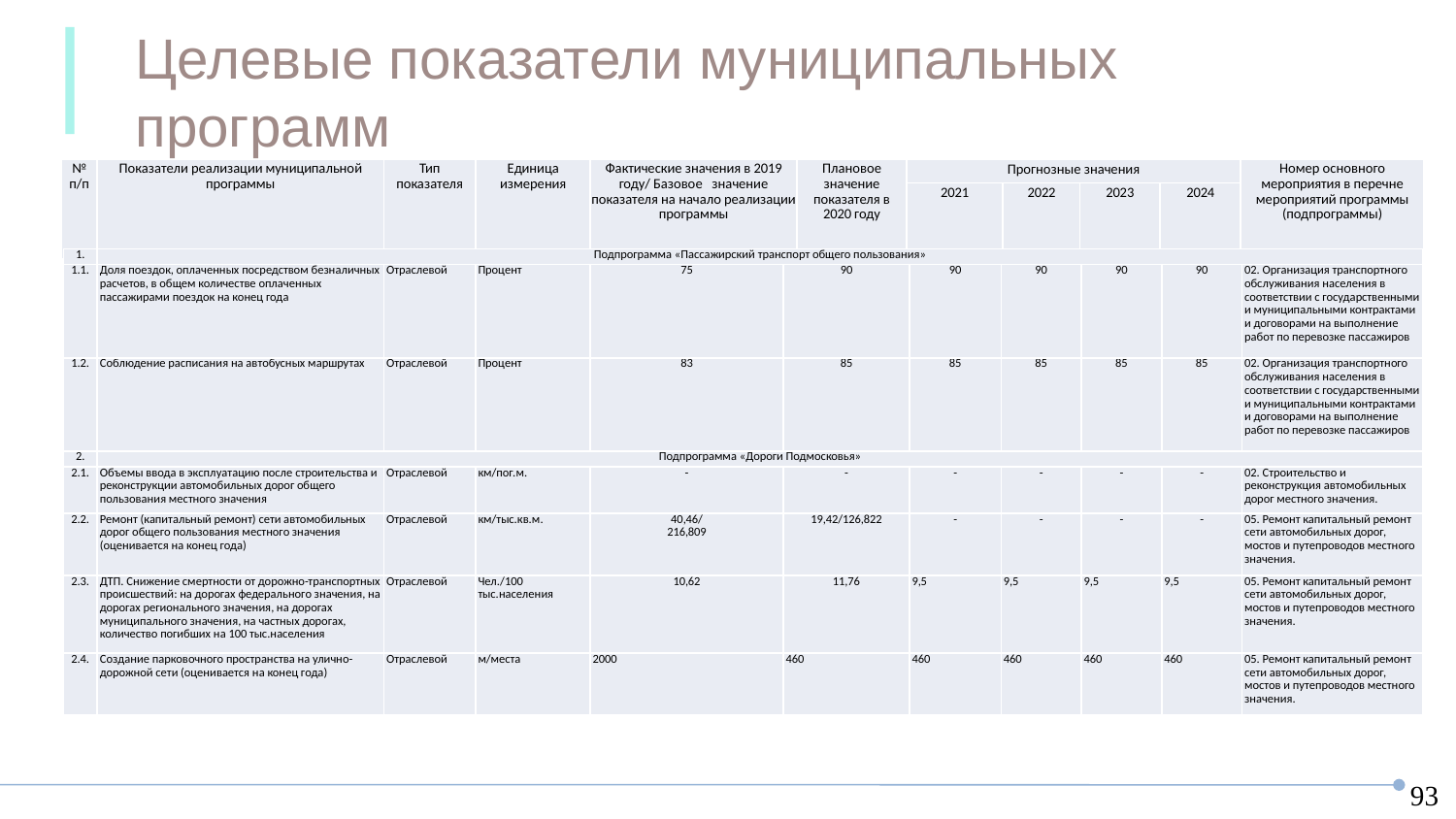

Целевые показатели муниципальных программ
МП Развитие и функционирование дорожно-транспортного комплекса

| № п/п | Показатели реализации муниципальной программы | Тип показателя | Единица измерения | Фактические значения в 2019 году/ Базовое значение показателя на начало реализации программы | Плановое значение показателя в 2020 году | Прогнозные значения |  |  |  | Номер основного мероприятия в перечне мероприятий программы (подпрограммы) |
| --- | --- | --- | --- | --- | --- | --- | --- | --- | --- | --- |
|  |  |  |  |  |  | 2021 | 2022 | 2023 | 2024 |  |

| 1. | Подпрограмма «Пассажирский транспорт общего пользования» |  |  |  |  |  |  |  |  |  |
| --- | --- | --- | --- | --- | --- | --- | --- | --- | --- | --- |
| 1.1. | Доля поездок, оплаченных посредством безналичных расчетов, в общем количестве оплаченных пассажирами поездок на конец года | Отраслевой | Процент | 75 | 90 | 90 | 90 | 90 | 90 | 02. Организация транспортного обслуживания населения в соответствии с государственными и муниципальными контрактами и договорами на выполнение работ по перевозке пассажиров |
| 1.2. | Соблюдение расписания на автобусных маршрутах | Отраслевой | Процент | 83 | 85 | 85 | 85 | 85 | 85 | 02. Организация транспортного обслуживания населения в соответствии с государственными и муниципальными контрактами и договорами на выполнение работ по перевозке пассажиров |
| 2. | Подпрограмма «Дороги Подмосковья» |  |  |  |  |  |  |  |  |  |
| 2.1. | Объемы ввода в эксплуатацию после строительства и реконструкции автомобильных дорог общего пользования местного значения | Отраслевой | км/пог.м. | - | - | - | - | - | - | 02. Строительство и реконструкция автомобильных дорог местного значения. |
| 2.2. | Ремонт (капитальный ремонт) сети автомобильных дорог общего пользования местного значения (оценивается на конец года) | Отраслевой | км/тыс.кв.м. | 40,46/ 216,809 | 19,42/126,822 | - | - | - | - | 05. Ремонт капитальный ремонт сети автомобильных дорог, мостов и путепроводов местного значения. |
| 2.3. | ДТП. Снижение смертности от дорожно-транспортных происшествий: на дорогах федерального значения, на дорогах регионального значения, на дорогах муниципального значения, на частных дорогах, количество погибших на 100 тыс.населения | Отраслевой | Чел./100 тыс.населения | 10,62 | 11,76 | 9,5 | 9,5 | 9,5 | 9,5 | 05. Ремонт капитальный ремонт сети автомобильных дорог, мостов и путепроводов местного значения. |
| 2.4. | Создание парковочного пространства на улично-дорожной сети (оценивается на конец года) | Отраслевой | м/места | 2000 | 460 | 460 | 460 | 460 | 460 | 05. Ремонт капитальный ремонт сети автомобильных дорог, мостов и путепроводов местного значения. |
93